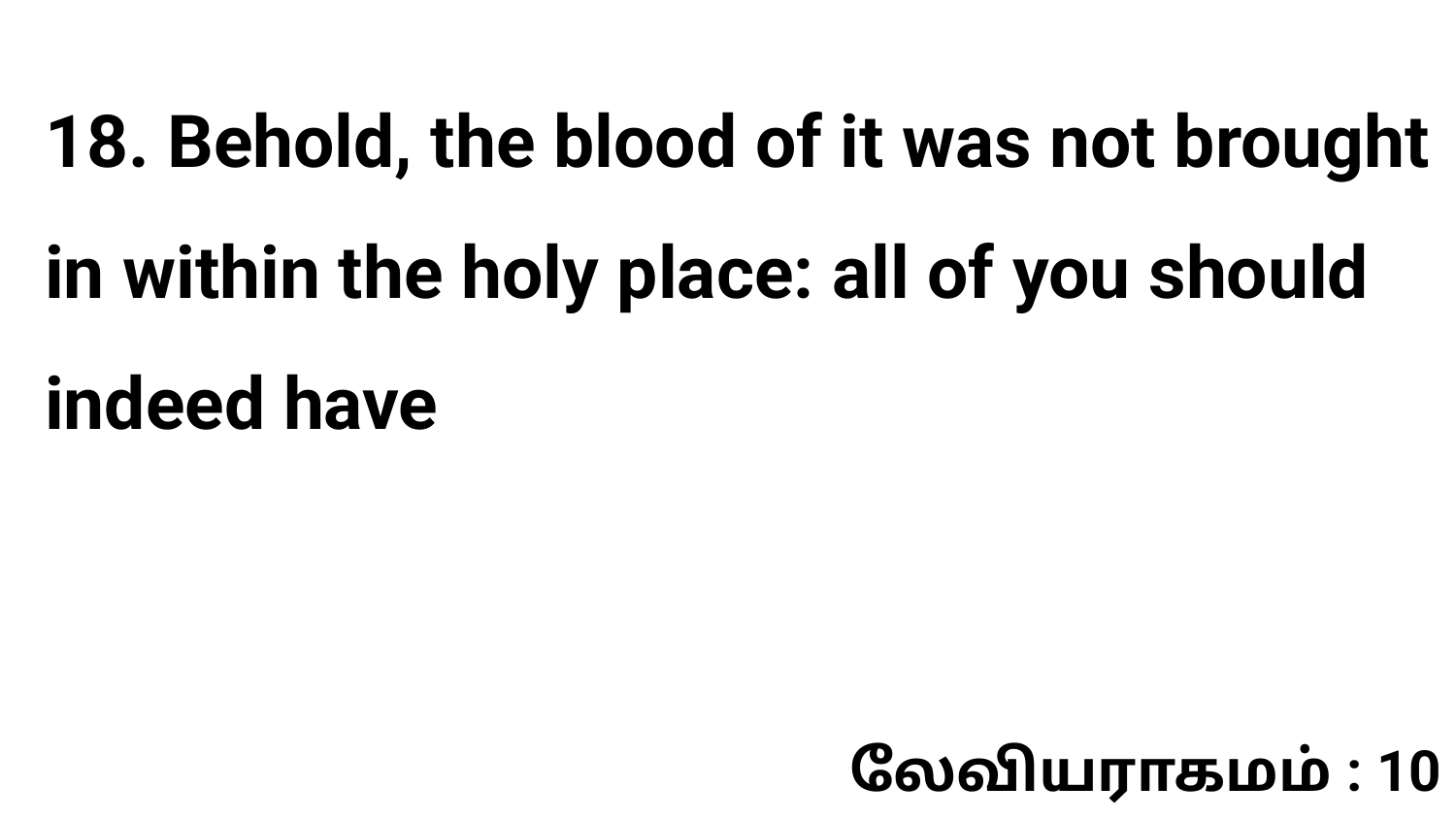

18. Behold, the blood of it was not brought in within the holy place: all of you should indeed have
லேவியராகமம் : 10